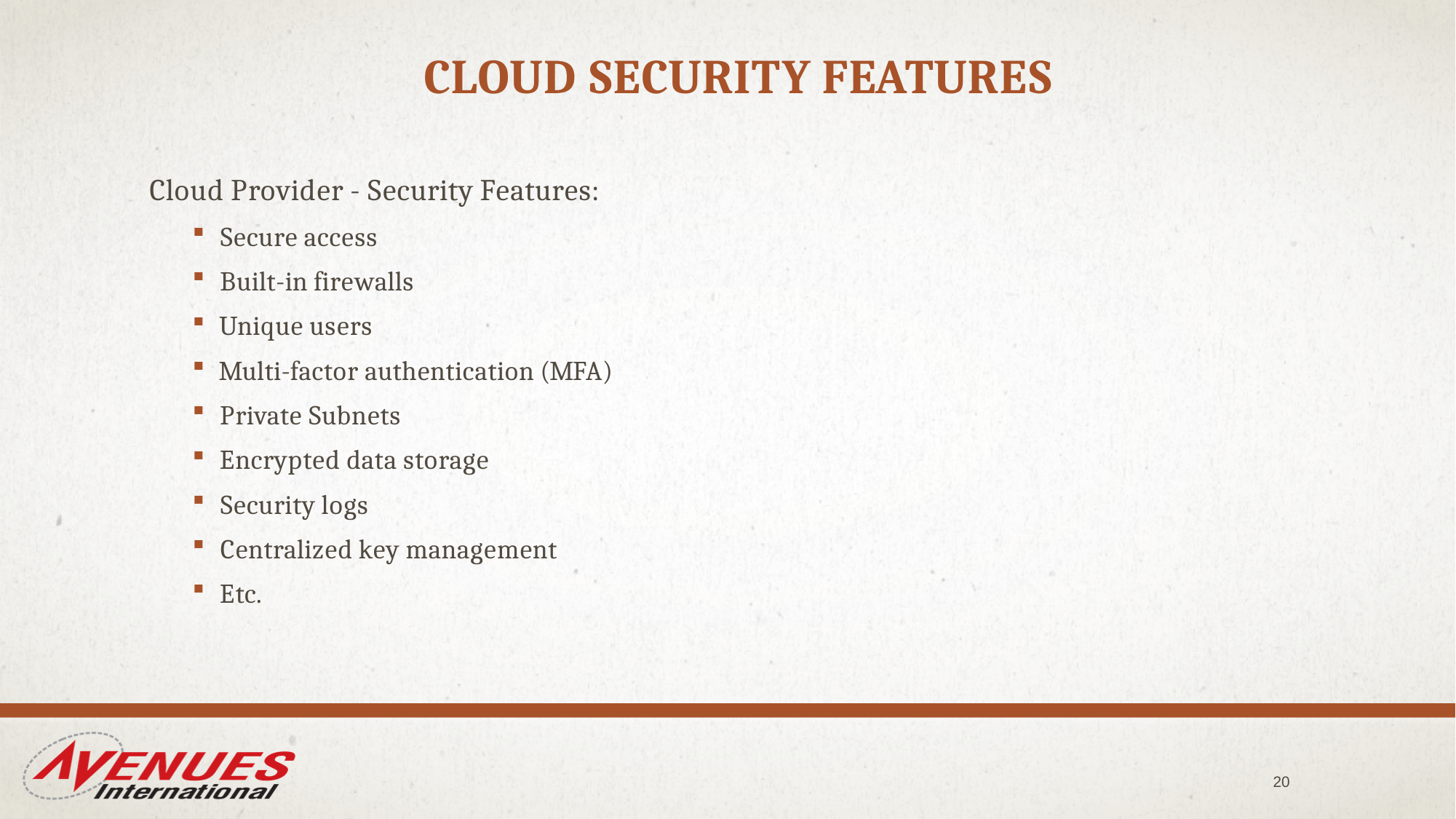

# Cloud Security Features
Cloud Provider - Security Features:
Secure access
Built-in firewalls
Unique users
Multi-factor authentication (MFA)
Private Subnets
Encrypted data storage
Security logs
Centralized key management
Etc.

20